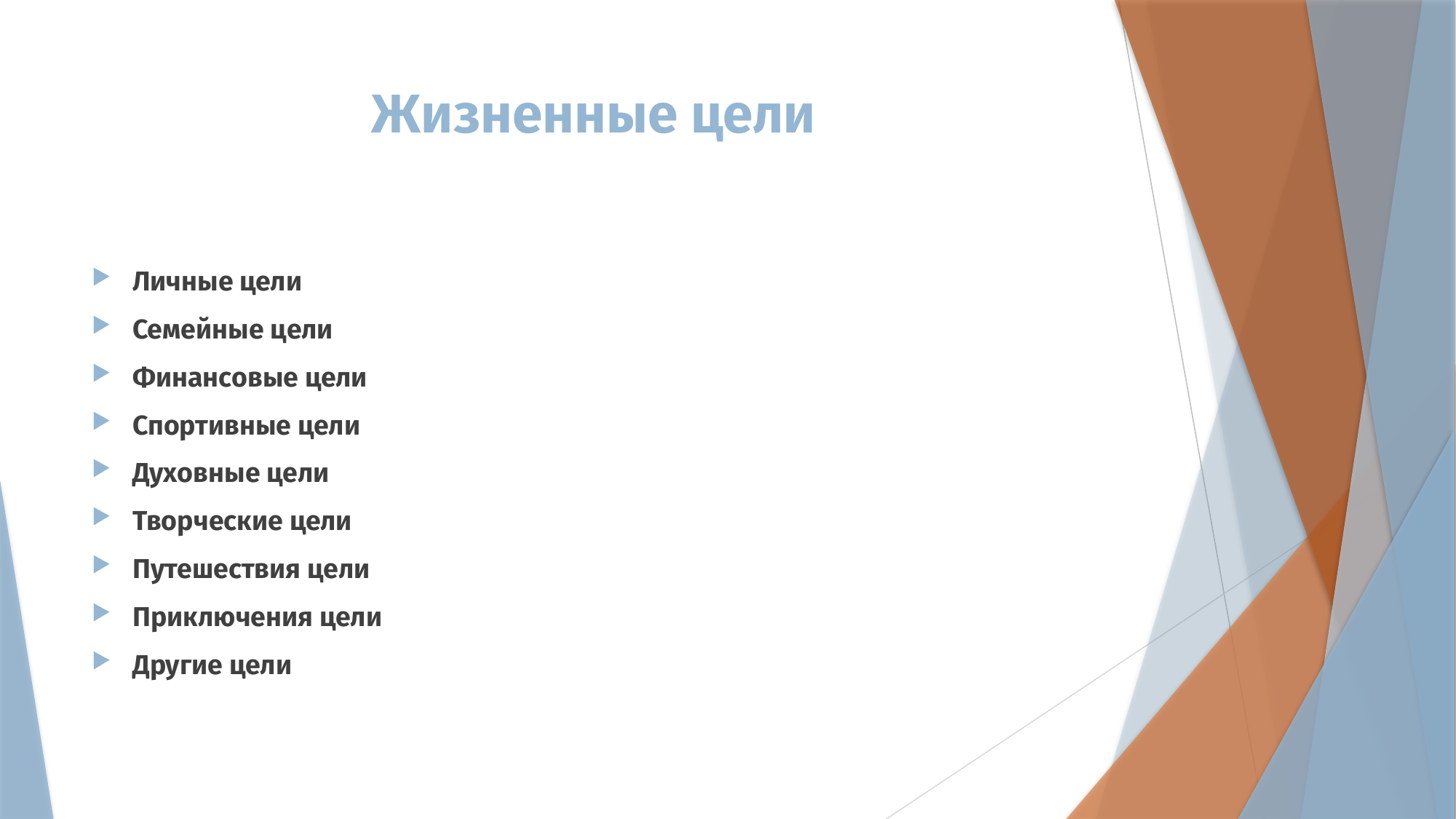

# Жизненные цели
Личные цели
Семейные цели
Финансовые цели
Спортивные цели
Духовные цели
Творческие цели
Путешествия цели
Приключения цели
Другие цели